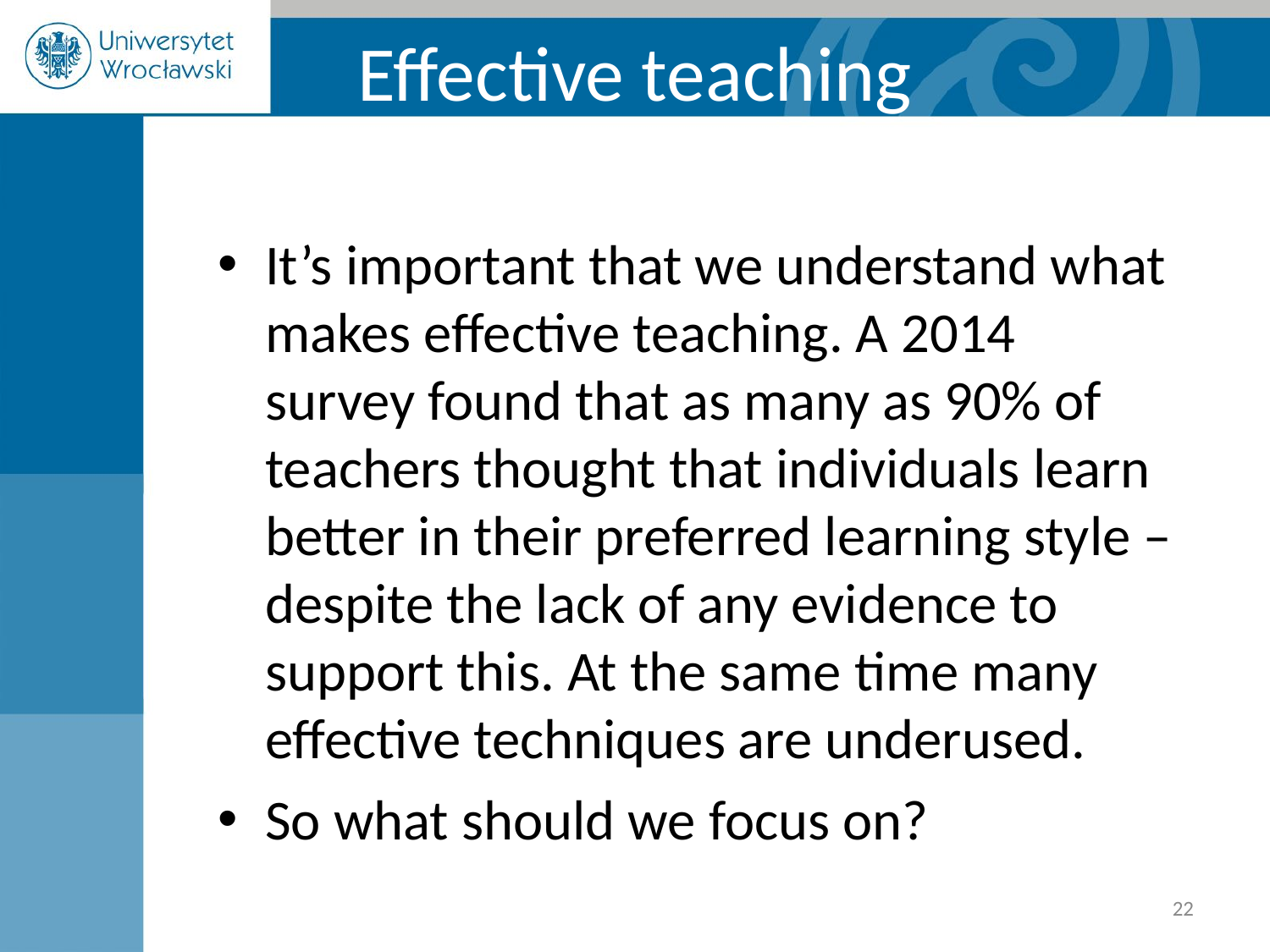

Effective teaching
It’s important that we understand what makes effective teaching. A 2014 survey found that as many as 90% of teachers thought that individuals learn better in their preferred learning style – despite the lack of any evidence to support this. At the same time many effective techniques are underused.
So what should we focus on?

22